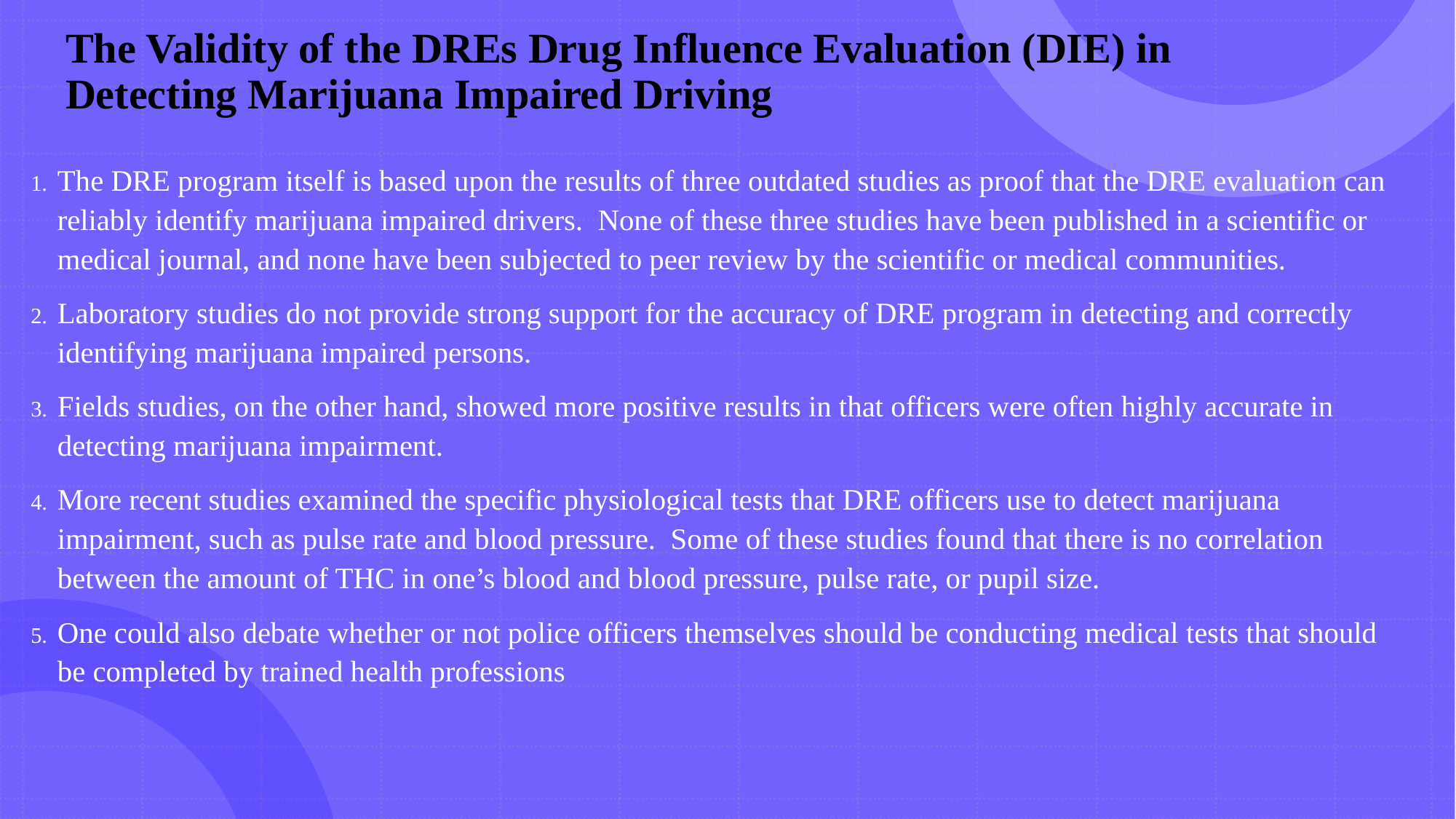

# The Validity of the DREs Drug Influence Evaluation (DIE) in Detecting Marijuana Impaired Driving
The DRE program itself is based upon the results of three outdated studies as proof that the DRE evaluation can reliably identify marijuana impaired drivers.  None of these three studies have been published in a scientific or medical journal, and none have been subjected to peer review by the scientific or medical communities.
Laboratory studies do not provide strong support for the accuracy of DRE program in detecting and correctly identifying marijuana impaired persons.
Fields studies, on the other hand, showed more positive results in that officers were often highly accurate in detecting marijuana impairment.
More recent studies examined the specific physiological tests that DRE officers use to detect marijuana impairment, such as pulse rate and blood pressure.  Some of these studies found that there is no correlation between the amount of THC in one’s blood and blood pressure, pulse rate, or pupil size.
One could also debate whether or not police officers themselves should be conducting medical tests that should be completed by trained health professions